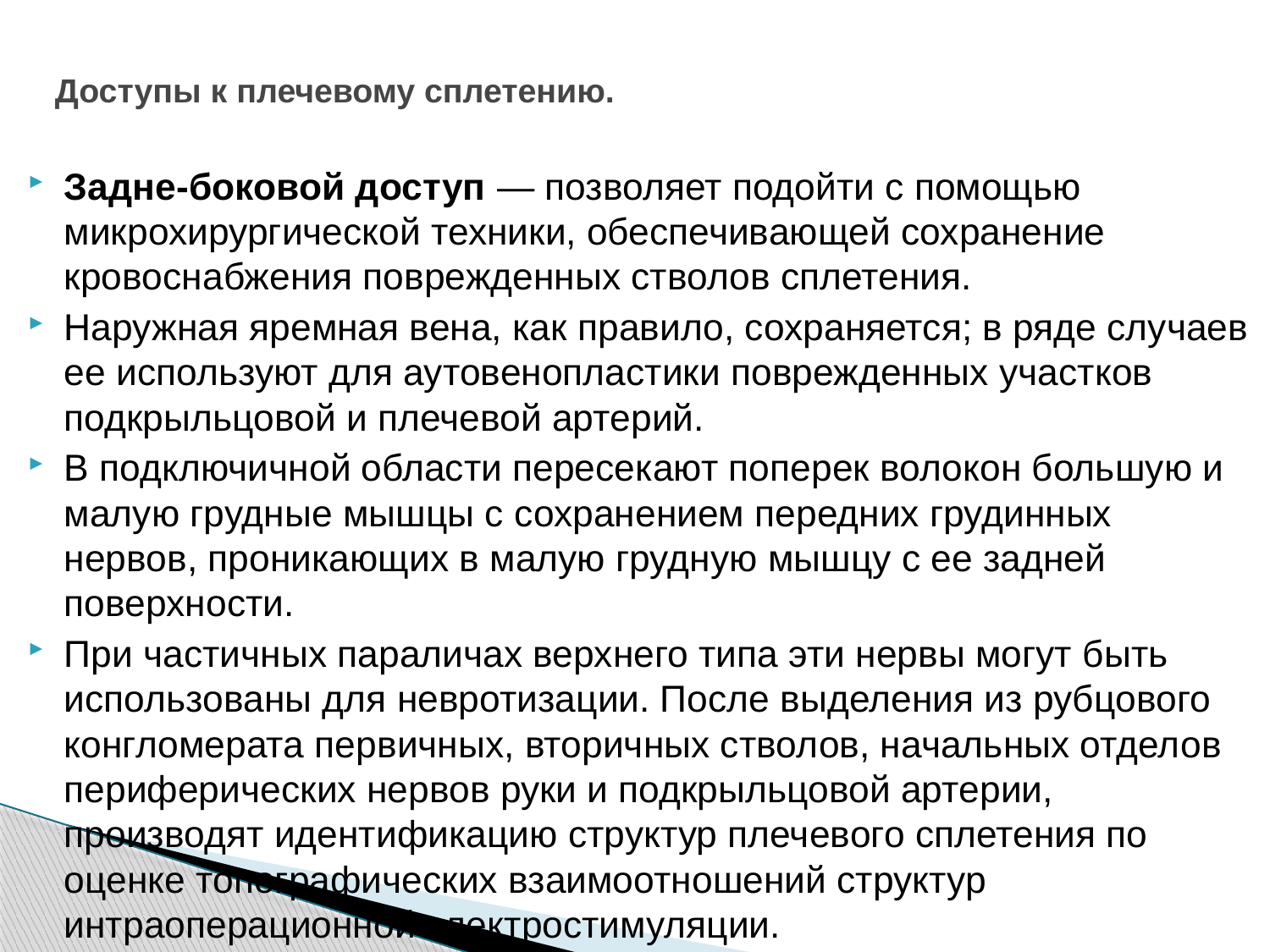

# Доступы к плечевому сплетению.
Задне-боковой доступ — позволяет подойти с помощью микрохирургической техники, обеспечивающей сохранение кровоснабжения поврежденных стволов сплетения.
Наружная яремная вена, как правило, сохраняется; в ряде случаев ее используют для аутовенопластики поврежденных участков подкрыльцовой и плечевой артерий.
В подключичной области пересекают поперек волокон большую и малую грудные мышцы с сохранением передних грудинных нервов, проникающих в малую грудную мышцу с ее задней поверхности.
При частичных параличах верхнего типа эти нервы могут быть использованы для невротизации. После выделения из рубцового конгломерата первичных, вторичных стволов, начальных отделов периферических нервов руки и подкрыльцовой артерии, производят идентификацию структур плечевого сплетения по оценке топографических взаимоотношений структур интраоперационной электростимуляции.